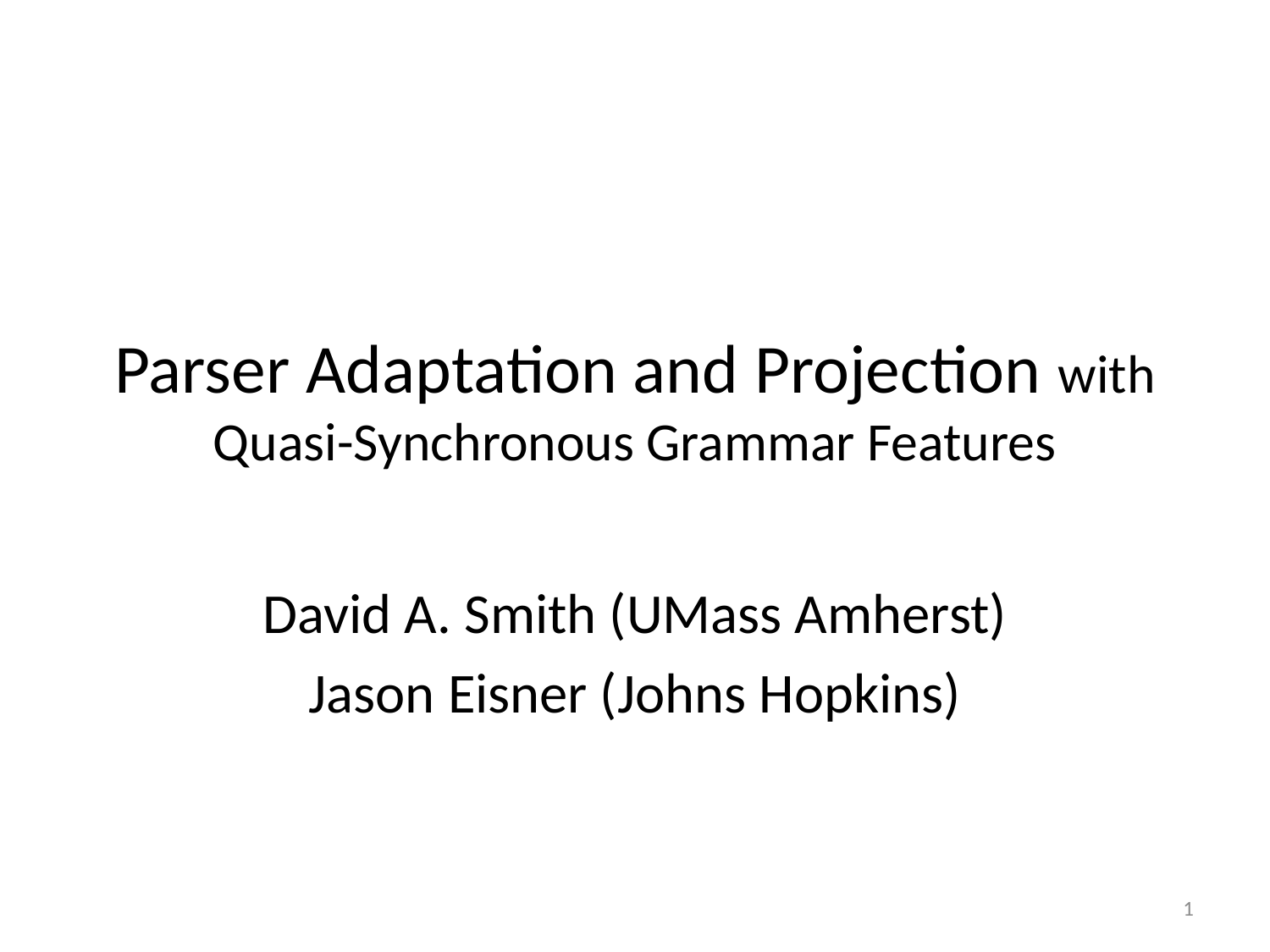

# Parser Adaptation and Projection with Quasi-Synchronous Grammar Features
David A. Smith (UMass Amherst)
Jason Eisner (Johns Hopkins)
1